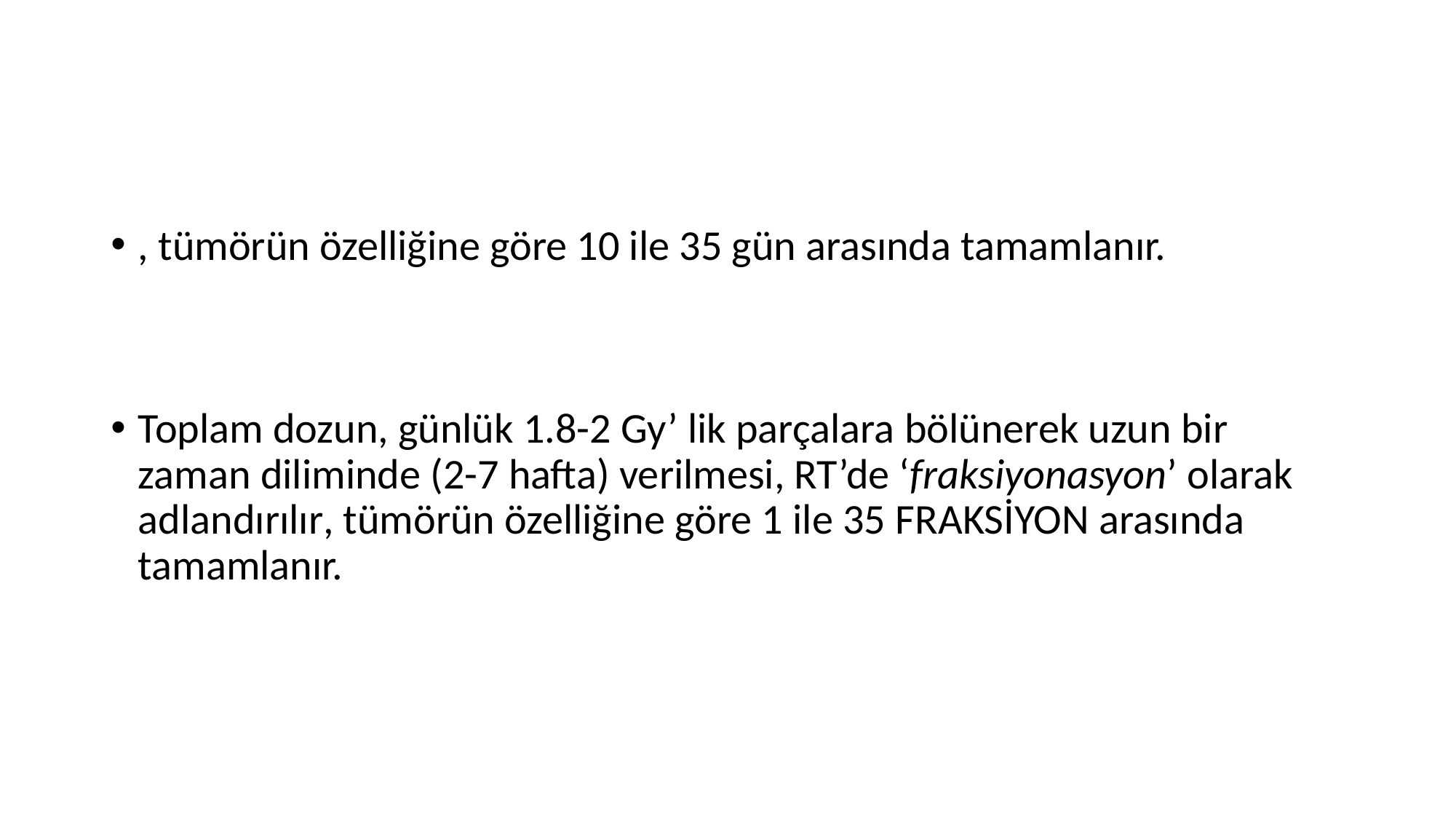

#
, tümörün özelliğine göre 10 ile 35 gün arasında tamamlanır.

Toplam dozun, günlük 1.8-2 Gy’ lik parçalara bölünerek uzun bir zaman diliminde (2-7 hafta) verilmesi, RT’de ‘fraksiyonasyon’ olarak adlandırılır, tümörün özelliğine göre 1 ile 35 FRAKSİYON arasında tamamlanır.